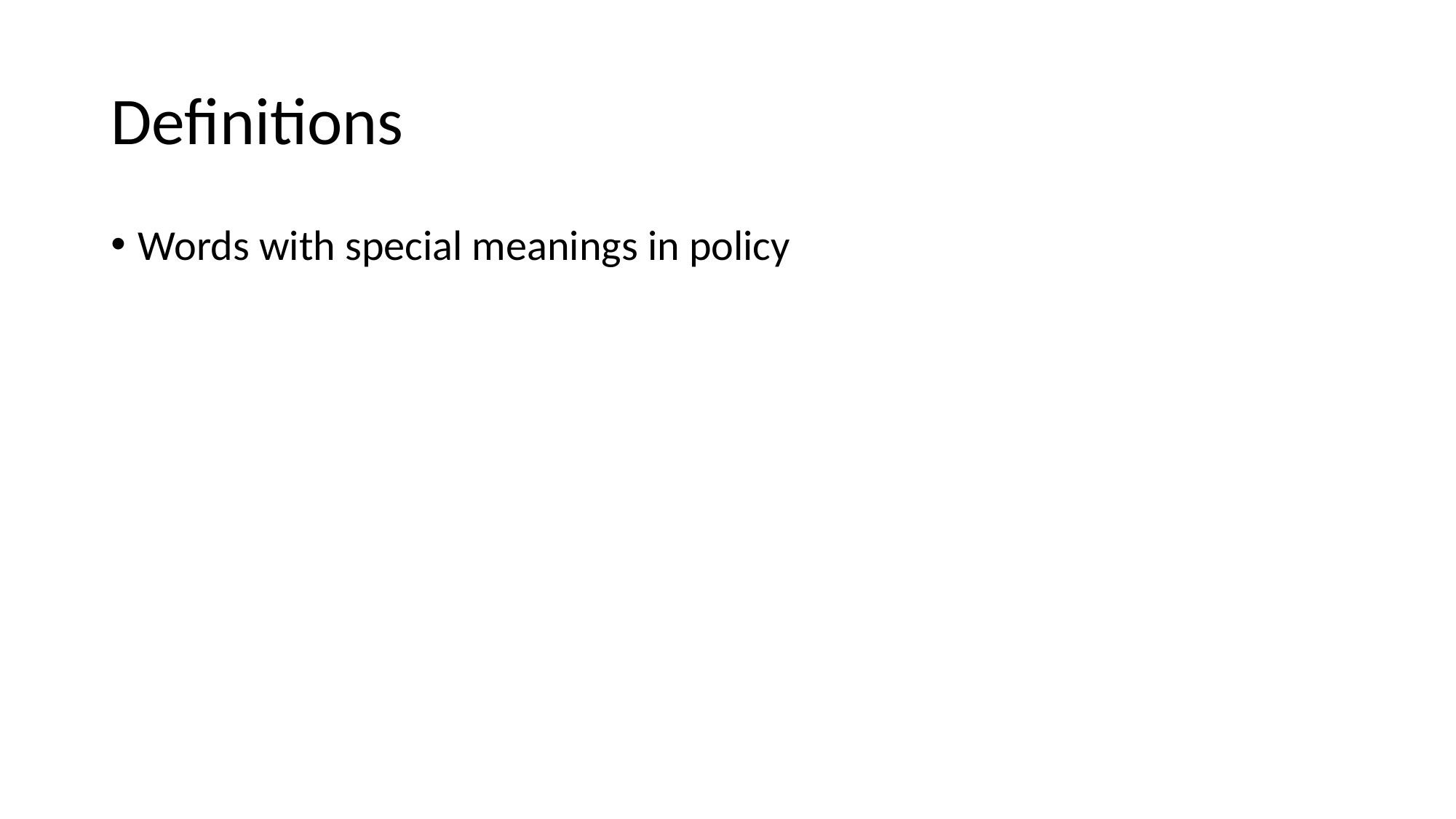

# Definitions
Words with special meanings in policy